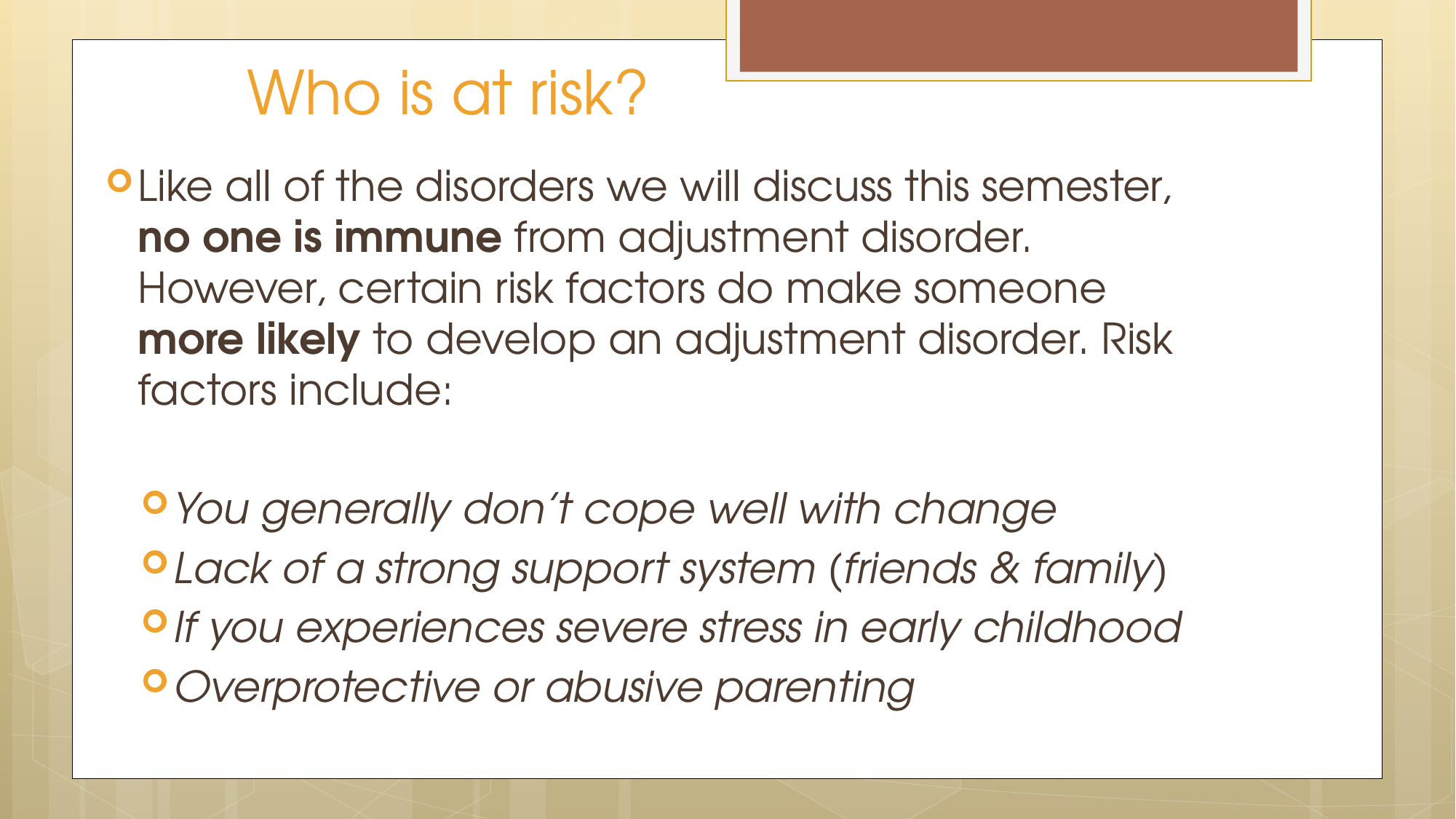

# Who is at risk?
Like all of the disorders we will discuss this semester, no one is immune from adjustment disorder. However, certain risk factors do make someone more likely to develop an adjustment disorder. Risk factors include:

You generally don’t cope well with change
Lack of a strong support system (friends & family)
If you experiences severe stress in early childhood
Overprotective or abusive parenting